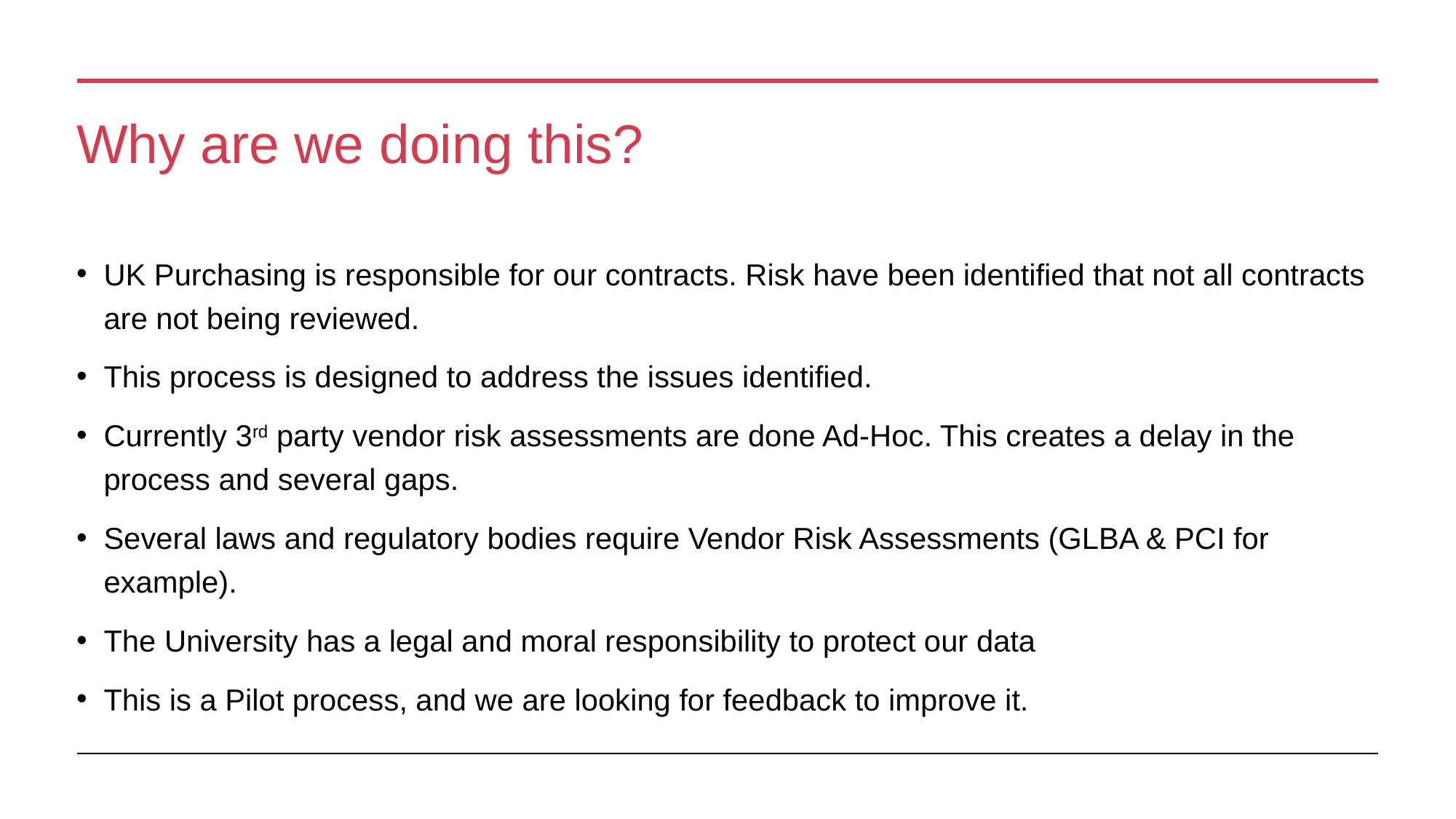

# Why are we doing this?
UK Purchasing is responsible for our contracts. Risk have been identified that not all contracts are not being reviewed.
This process is designed to address the issues identified.
Currently 3rd party vendor risk assessments are done Ad-Hoc. This creates a delay in the process and several gaps.
Several laws and regulatory bodies require Vendor Risk Assessments (GLBA & PCI for example).
The University has a legal and moral responsibility to protect our data
This is a Pilot process, and we are looking for feedback to improve it.